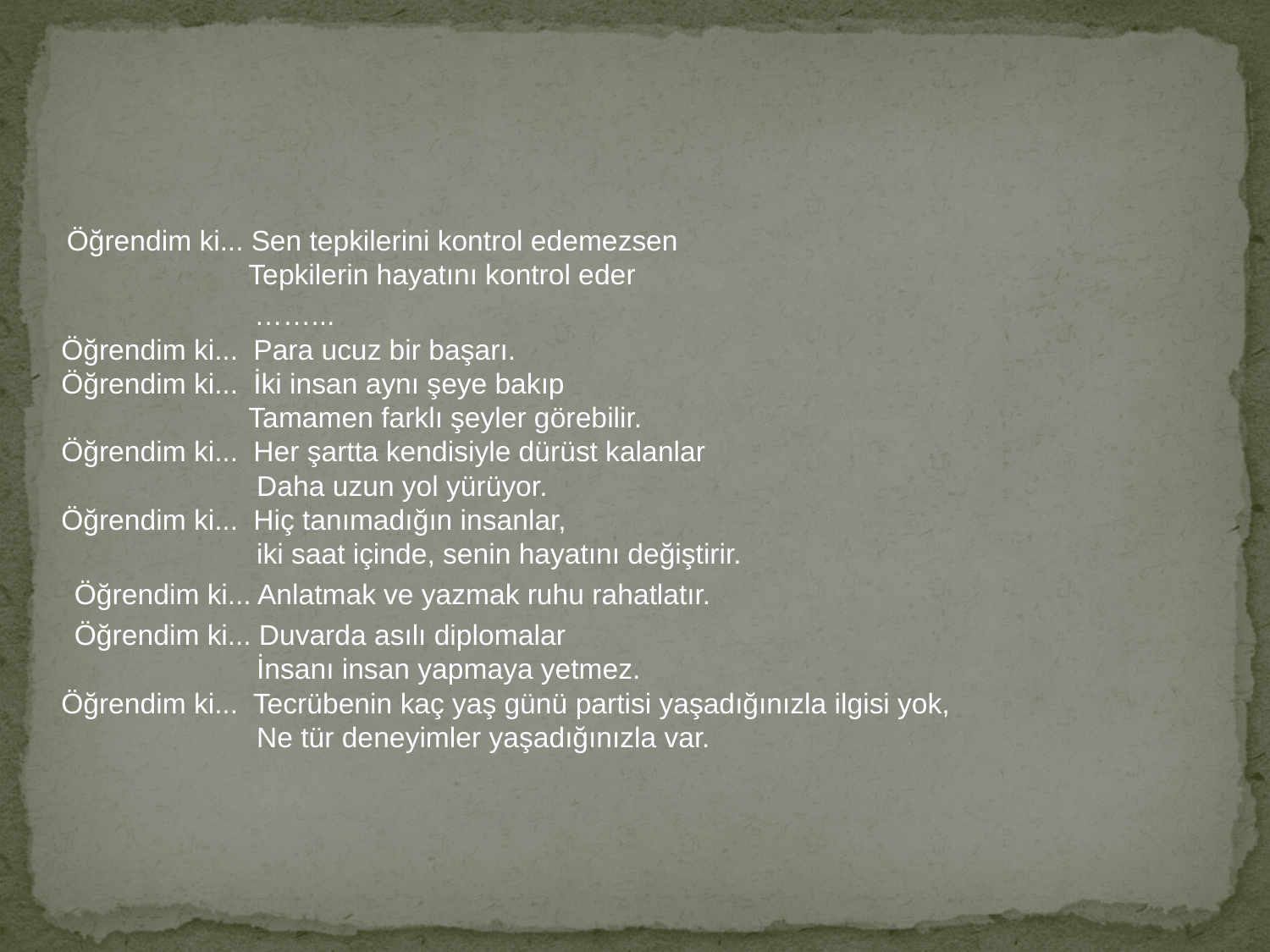

#
     Öğrendim ki... Sen tepkilerini kontrol edemezsen
                        Tepkilerin hayatını kontrol eder
                             ……...
Öğrendim ki...  Para ucuz bir başarı.
Öğrendim ki...  İki insan aynı şeye bakıp
                        Tamamen farklı şeyler görebilir.
Öğrendim ki...  Her şartta kendisiyle dürüst kalanlar
                         Daha uzun yol yürüyor.
Öğrendim ki...  Hiç tanımadığın insanlar,
                         iki saat içinde, senin hayatını değiştirir.
      Öğrendim ki... Anlatmak ve yazmak ruhu rahatlatır.
      Öğrendim ki... Duvarda asılı diplomalar
                         İnsanı insan yapmaya yetmez.
Öğrendim ki...  Tecrübenin kaç yaş günü partisi yaşadığınızla ilgisi yok,
                         Ne tür deneyimler yaşadığınızla var.